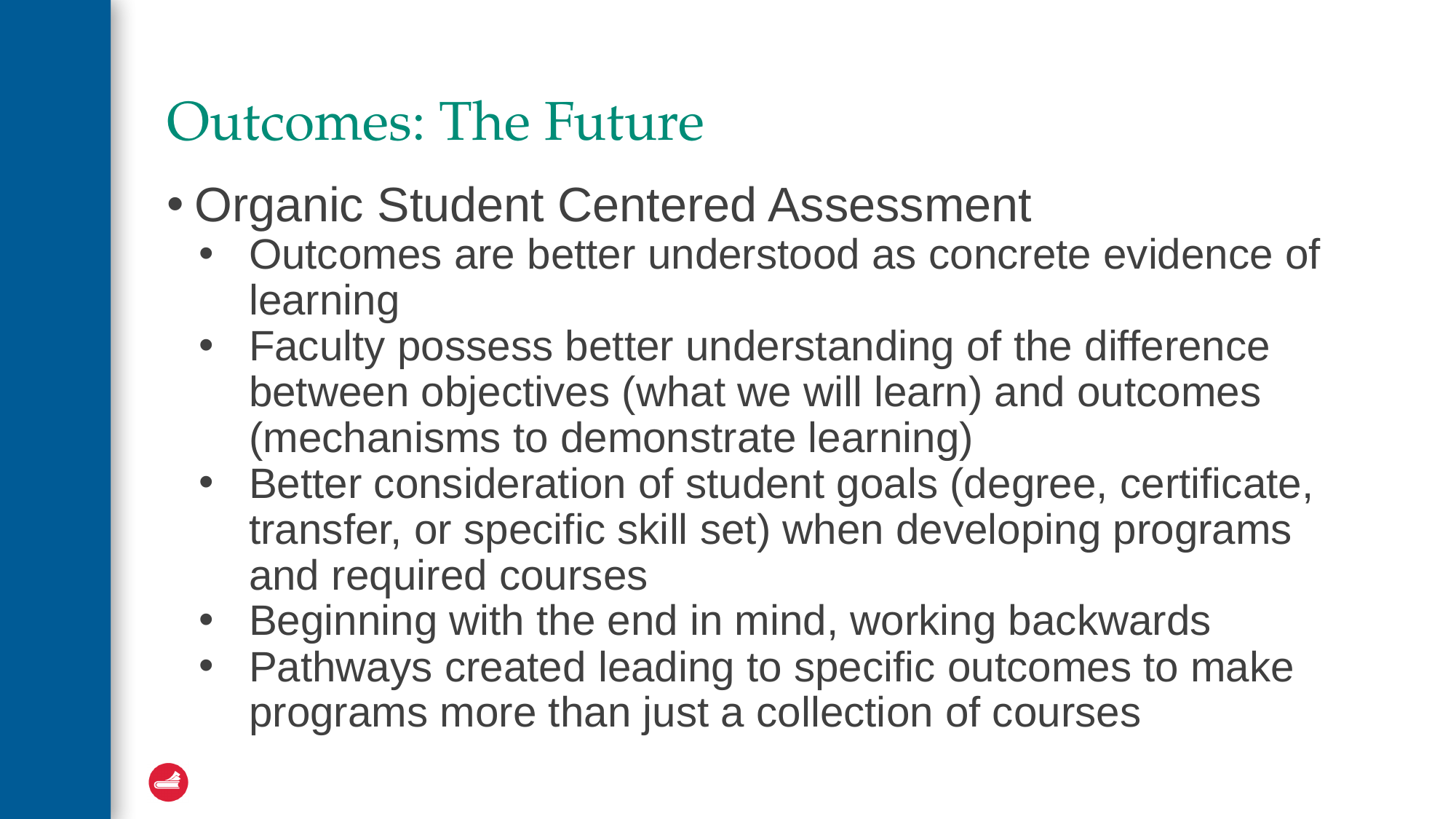

# Outcomes: The Future
Organic Student Centered Assessment
Outcomes are better understood as concrete evidence of learning
Faculty possess better understanding of the difference between objectives (what we will learn) and outcomes (mechanisms to demonstrate learning)
Better consideration of student goals (degree, certificate, transfer, or specific skill set) when developing programs and required courses
Beginning with the end in mind, working backwards
Pathways created leading to specific outcomes to make programs more than just a collection of courses